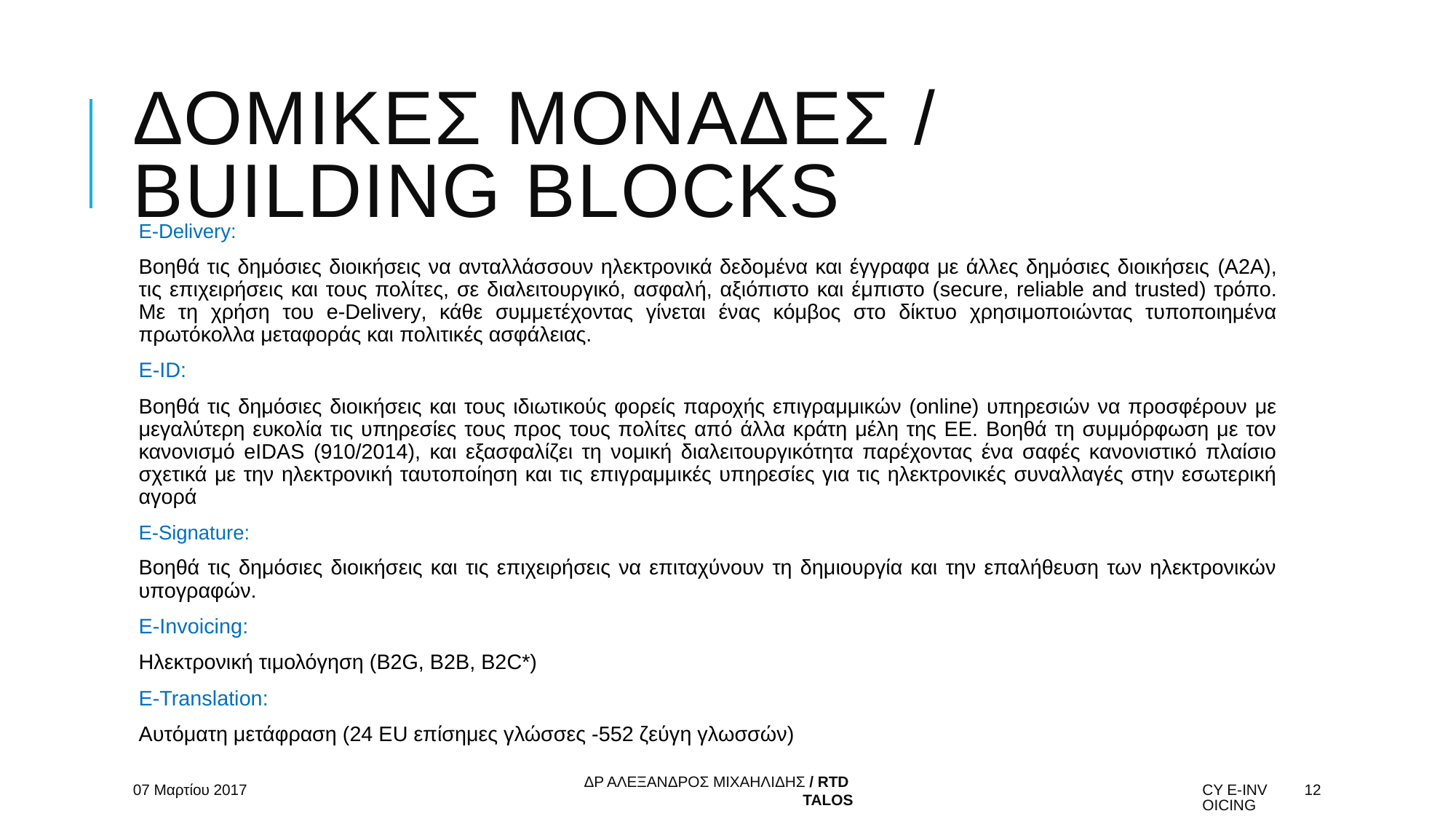

# Δομικεσ μοναδεσ / Building blocks
E-Delivery:
Βοηθά τις δημόσιες διοικήσεις να ανταλλάσσουν ηλεκτρονικά δεδομένα και έγγραφα με άλλες δημόσιες διοικήσεις (Α2Α), τις επιχειρήσεις και τους πολίτες, σε διαλειτουργικό, ασφαλή, αξιόπιστο και έμπιστο (secure, reliable and trusted) τρόπο. Με τη χρήση του e-Delivery, κάθε συμμετέχοντας γίνεται ένας κόμβος στο δίκτυο χρησιμοποιώντας τυποποιημένα πρωτόκολλα μεταφοράς και πολιτικές ασφάλειας.
E-ID:
Βοηθά τις δημόσιες διοικήσεις και τους ιδιωτικούς φορείς παροχής επιγραμμικών (online) υπηρεσιών να προσφέρουν με μεγαλύτερη ευκολία τις υπηρεσίες τους προς τους πολίτες από άλλα κράτη μέλη της ΕΕ. Βοηθά τη συμμόρφωση με τον κανονισμό eIDAS (910/2014), και εξασφαλίζει τη νομική διαλειτουργικότητα παρέχοντας ένα σαφές κανονιστικό πλαίσιο σχετικά με την ηλεκτρονική ταυτοποίηση και τις επιγραμμικές υπηρεσίες για τις ηλεκτρονικές συναλλαγές στην εσωτερική αγορά
E-Signature:
Bοηθά τις δημόσιες διοικήσεις και τις επιχειρήσεις να επιταχύνουν τη δημιουργία και την επαλήθευση των ηλεκτρονικών υπογραφών.
E-Invoicing:
Ηλεκτρονική τιμολόγηση (B2G, B2B, B2C*)
E-Translation:
Αυτόματη μετάφραση (24 EU επίσημες γλώσσες -552 ζεύγη γλωσσών)
07 Μαρτίου 2017
Cy e-Invoicing
12